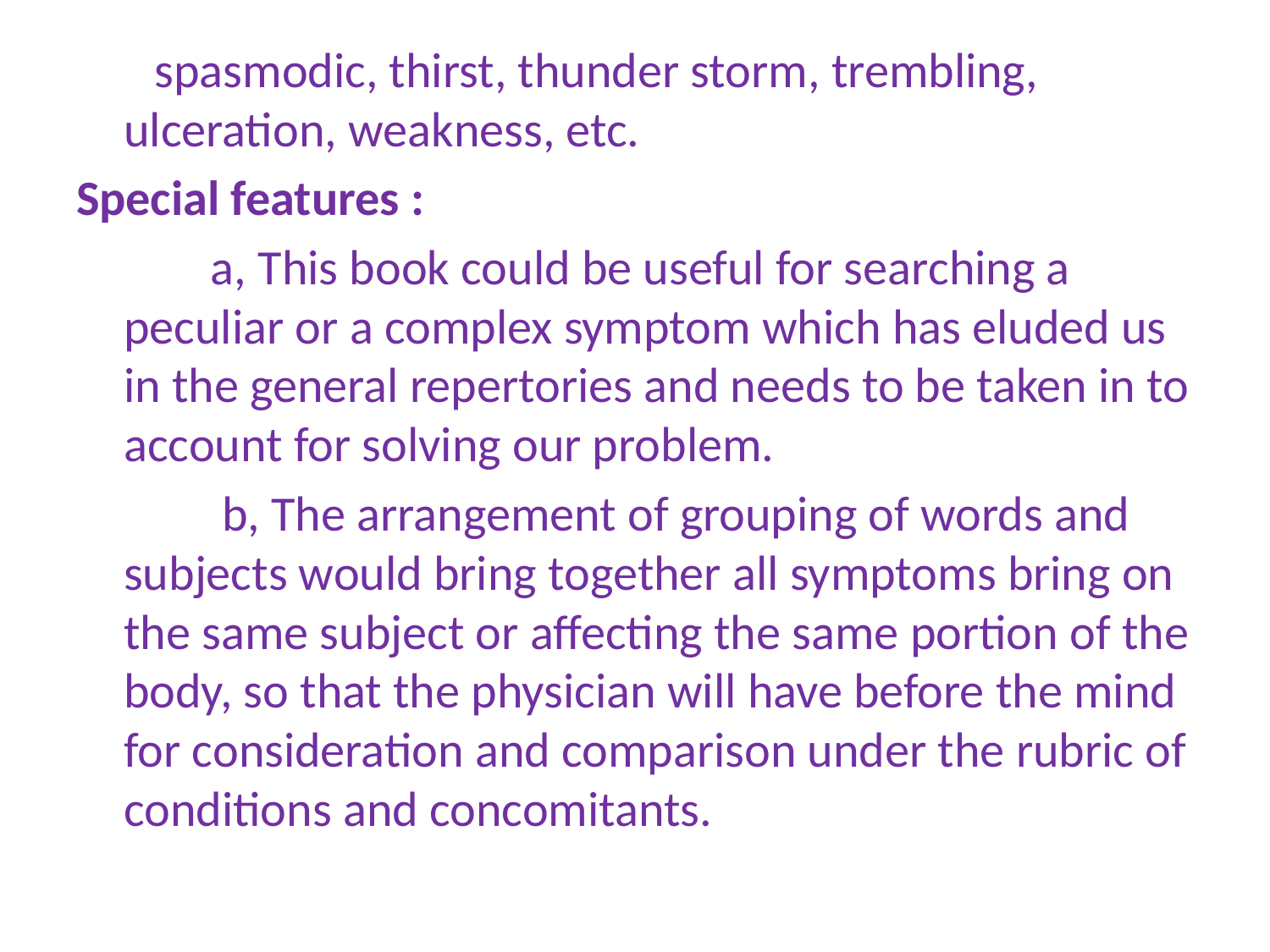

spasmodic, thirst, thunder storm, trembling, ulceration, weakness, etc.
Special features :
            a, This book could be useful for searching a peculiar or a complex symptom which has eluded us in the general repertories and needs to be taken in to account for solving our problem.
             b, The arrangement of grouping of words and subjects would bring together all symptoms bring on the same subject or affecting the same portion of the body, so that the physician will have before the mind for consideration and comparison under the rubric of conditions and concomitants.